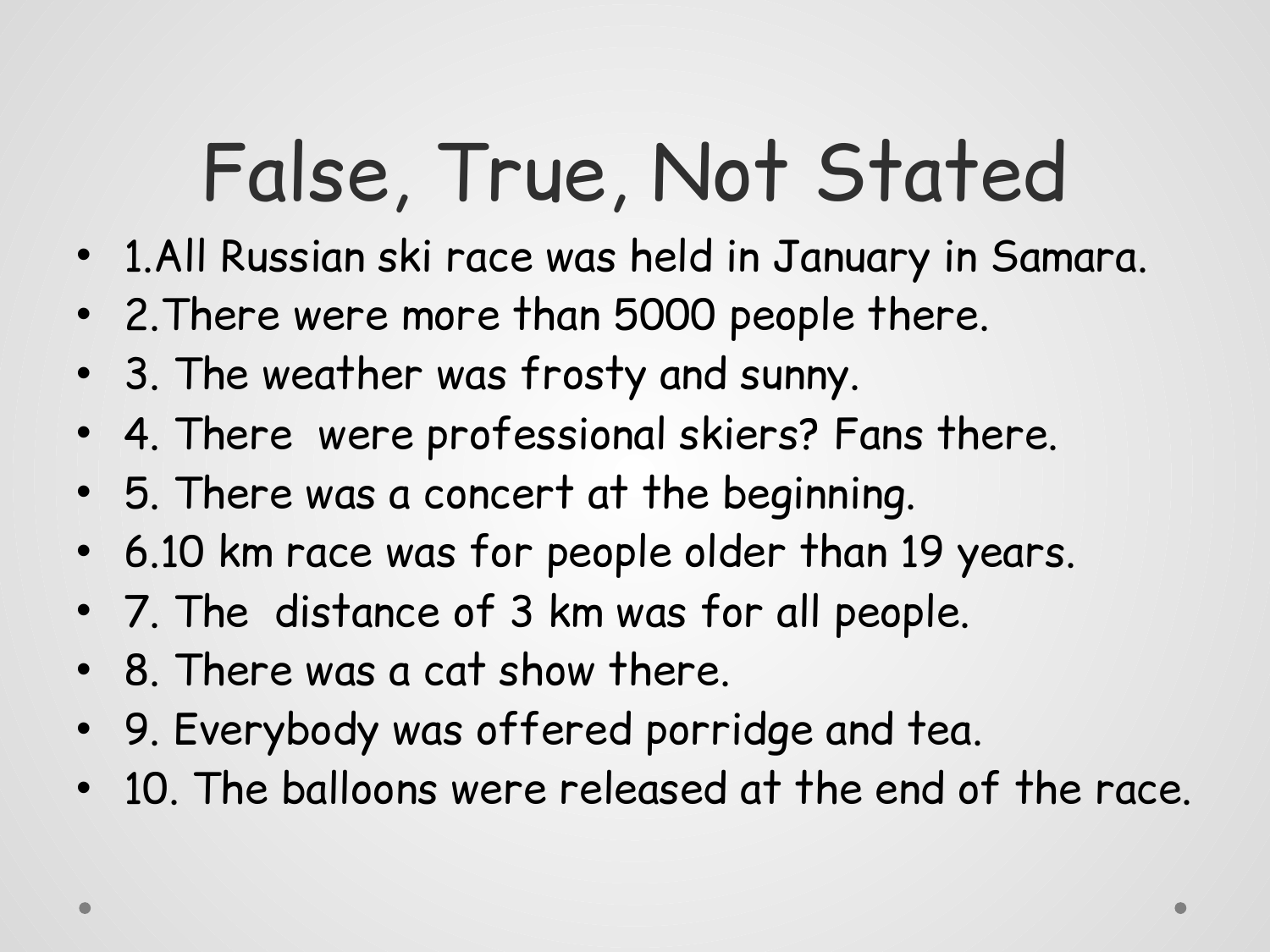

# False, True, Not Stated
1.All Russian ski race was held in January in Samara.
2.There were more than 5000 people there.
3. The weather was frosty and sunny.
4. There  were professional skiers? Fans there.
5. There was a concert at the beginning.
6.10 km race was for people older than 19 years.
7. The  distance of 3 km was for all people.
8. There was a cat show there.
9. Everybody was offered porridge and tea.
10. The balloons were released at the end of the race.